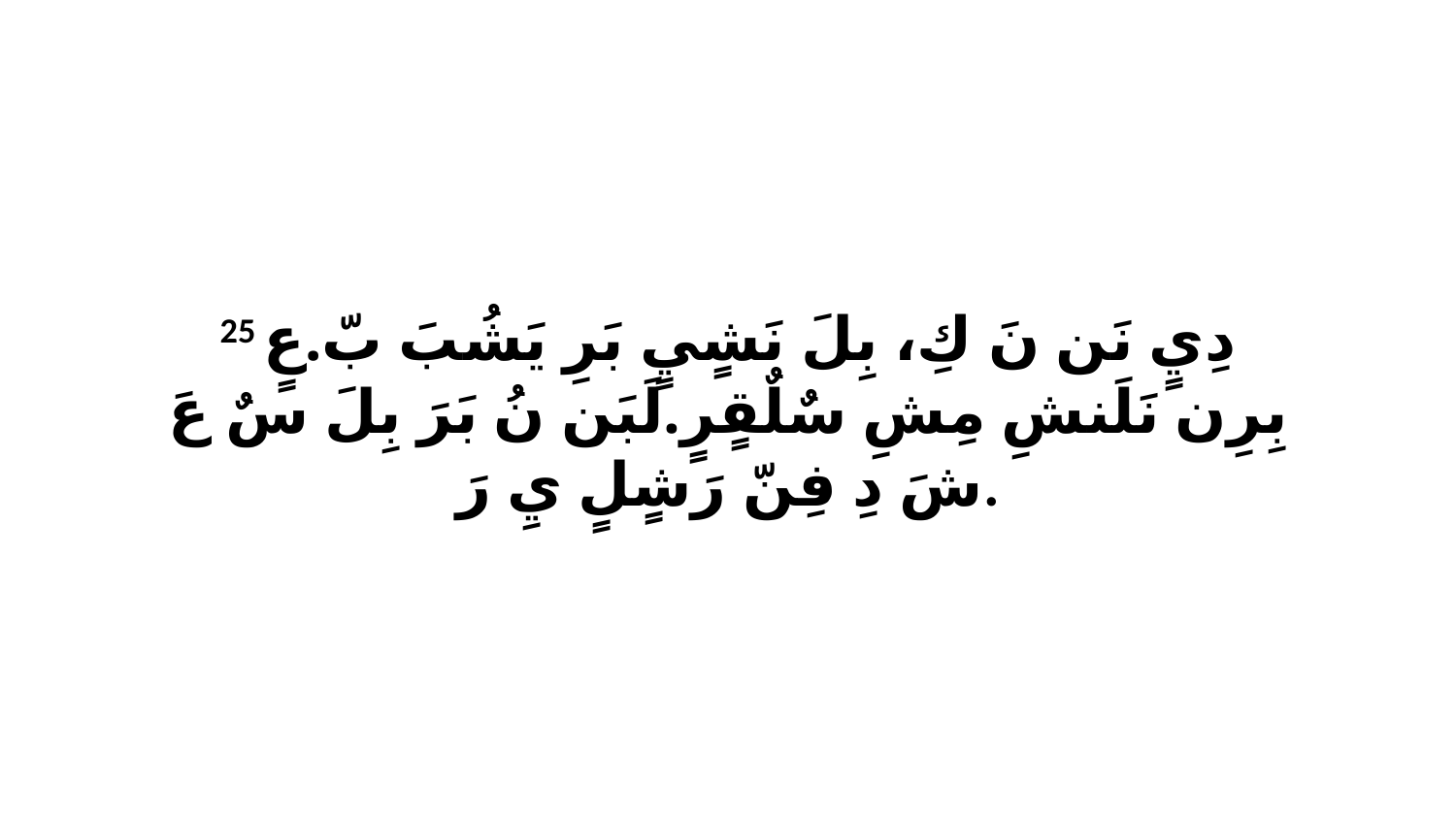

25 دِيٍ نَن نَ كِ، بِلَ نَشٍيٍ بَرِ يَشُبَ بّ.عٍ بِرِن نَلَنشِ مِشِ سٌلٌقٍرٍ.لَبَن نُ بَرَ بِلَ سٌ عَ شَ دِ فِنّ رَشٍلٍ يِ رَ.